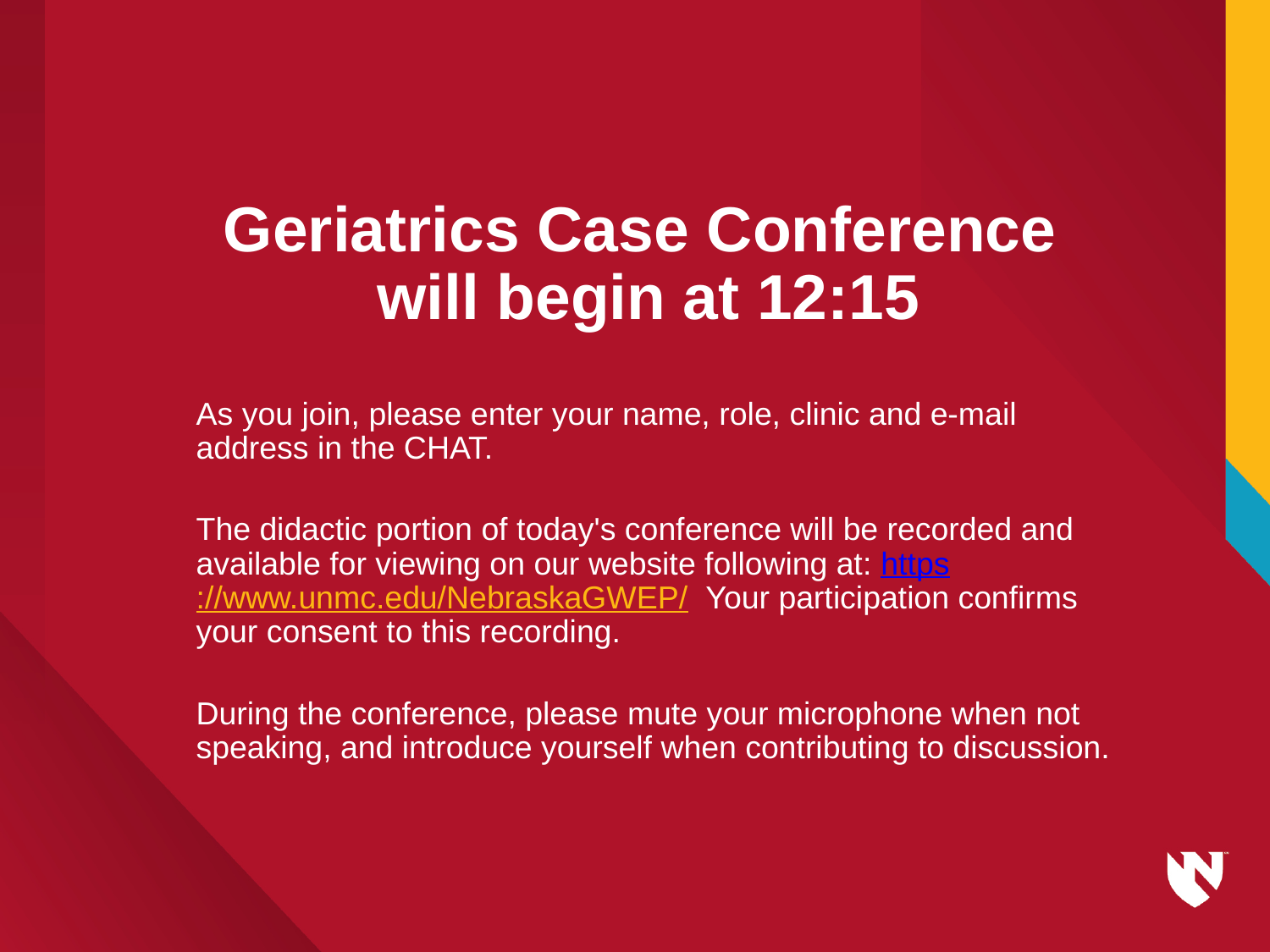

# Geriatrics Case Conference will begin at 12:15
As you join, please enter your name, role, clinic and e-mail address in the CHAT.

The didactic portion of today's conference will be recorded and available for viewing on our website following at: https://www.unmc.edu/NebraskaGWEP/  Your participation confirms your consent to this recording.

During the conference, please mute your microphone when not speaking, and introduce yourself when contributing to discussion.